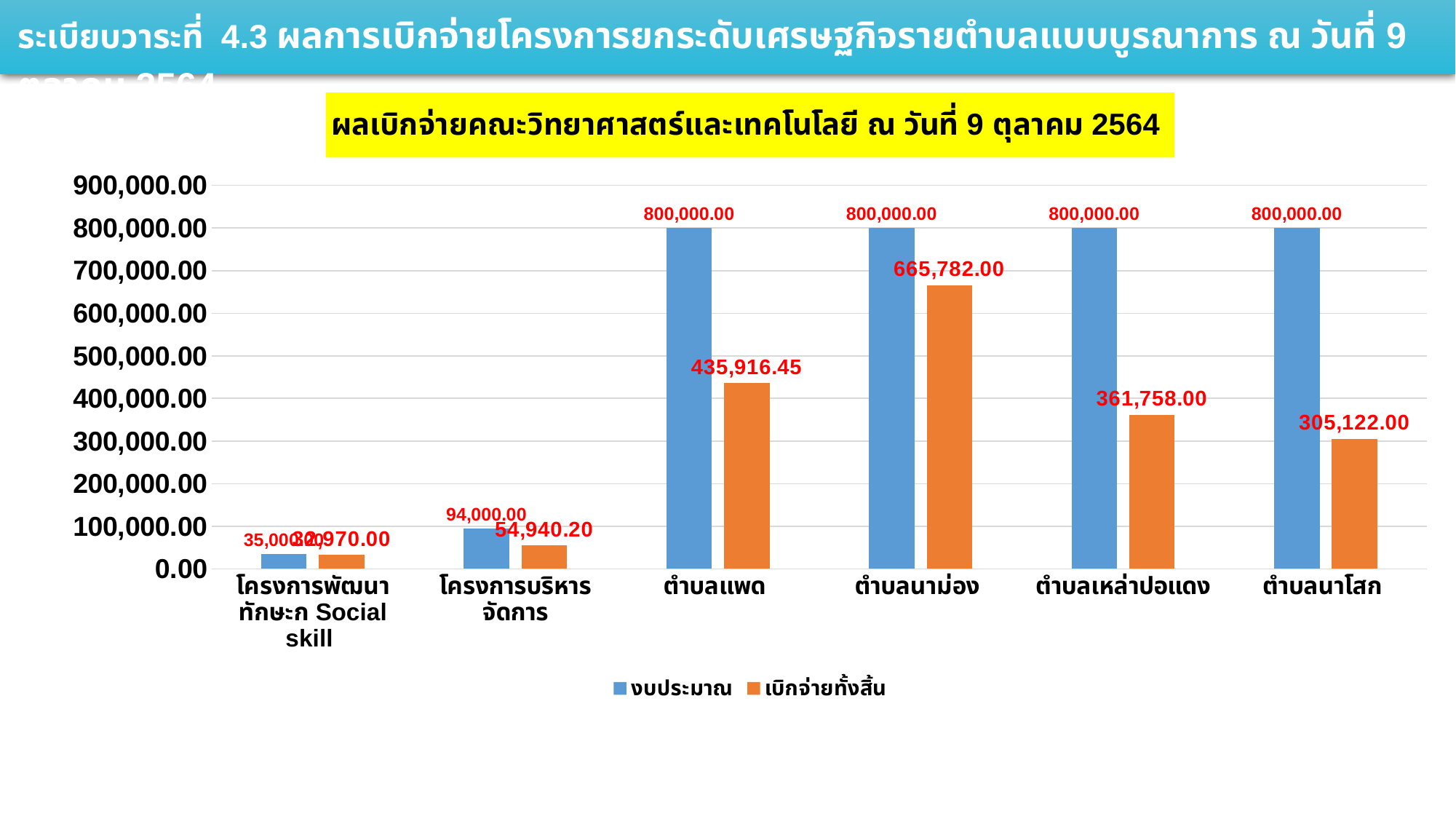

ระเบียบวาระที่  4.3 ผลการเบิกจ่ายโครงการยกระดับเศรษฐกิจรายตำบลแบบบูรณาการ ณ วันที่ 9 ตุลาคม 2564

### Chart: ผลเบิกจ่ายคณะวิทยาศาสตร์และเทคโนโลยี ณ วันที่ 9 ตุลาคม 2564

| Category | งบประมาณ | เบิกจ่ายทั้งสิ้น |
|---|---|---|
| โครงการพัฒนาทักษะก Social skill  | 35000.0 | 32970.0 |
| โครงการบริหารจัดการ | 94000.0 | 54940.2 |
| ตำบลแพด  | 800000.0 | 435916.45 |
| ตำบลนาม่อง  | 800000.0 | 665782.0 |
| ตำบลเหล่าปอแดง | 800000.0 | 361758.0 |
| ตำบลนาโสก  | 800000.0 | 305122.0 |